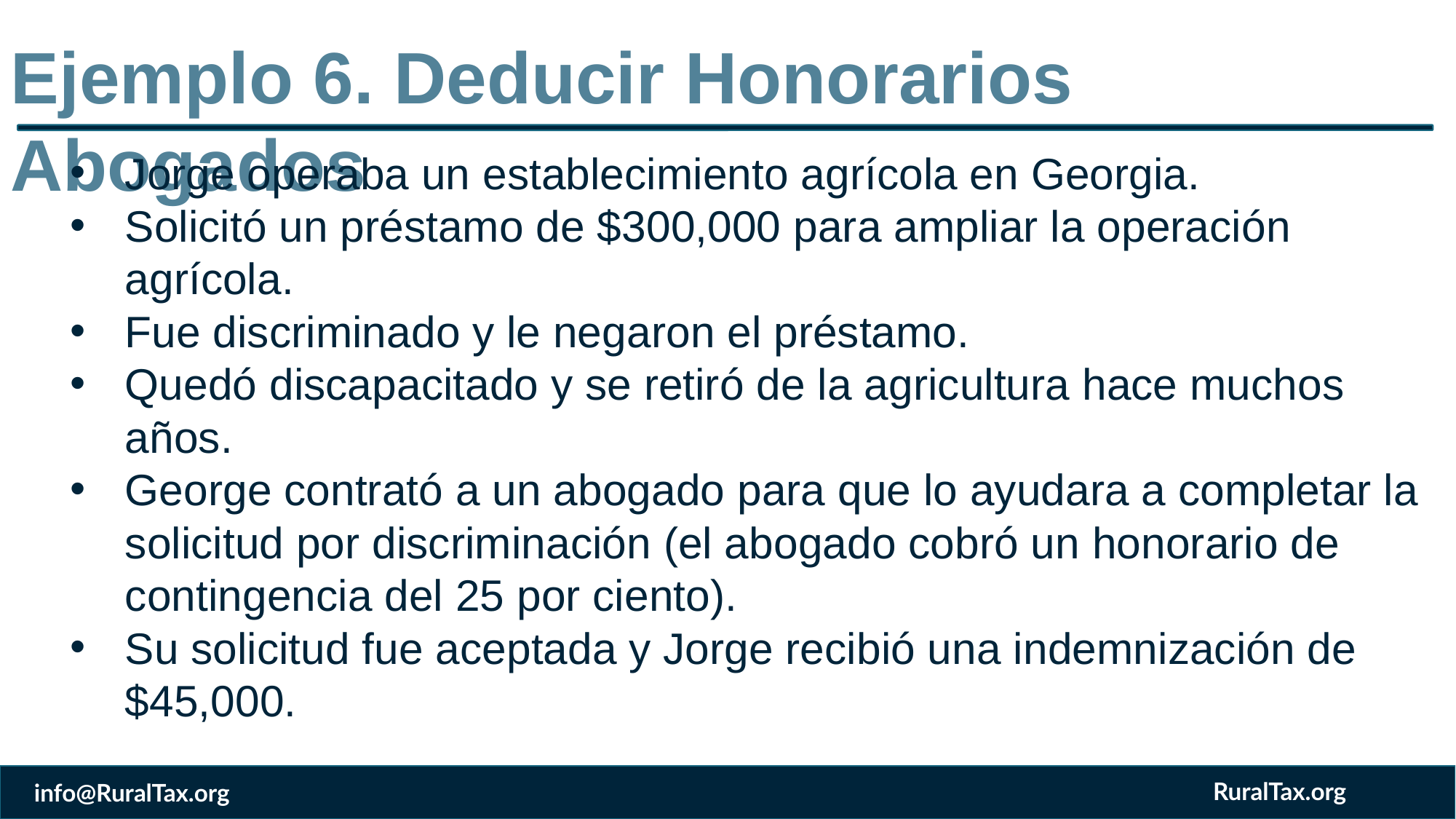

Ejemplo 6. Deducir Honorarios Abogados

Jorge operaba un establecimiento agrícola en Georgia.
Solicitó un préstamo de $300,000 para ampliar la operación agrícola.
Fue discriminado y le negaron el préstamo.
Quedó discapacitado y se retiró de la agricultura hace muchos años.
George contrató a un abogado para que lo ayudara a completar la solicitud por discriminación (el abogado cobró un honorario de contingencia del 25 por ciento).
Su solicitud fue aceptada y Jorge recibió una indemnización de $45,000.